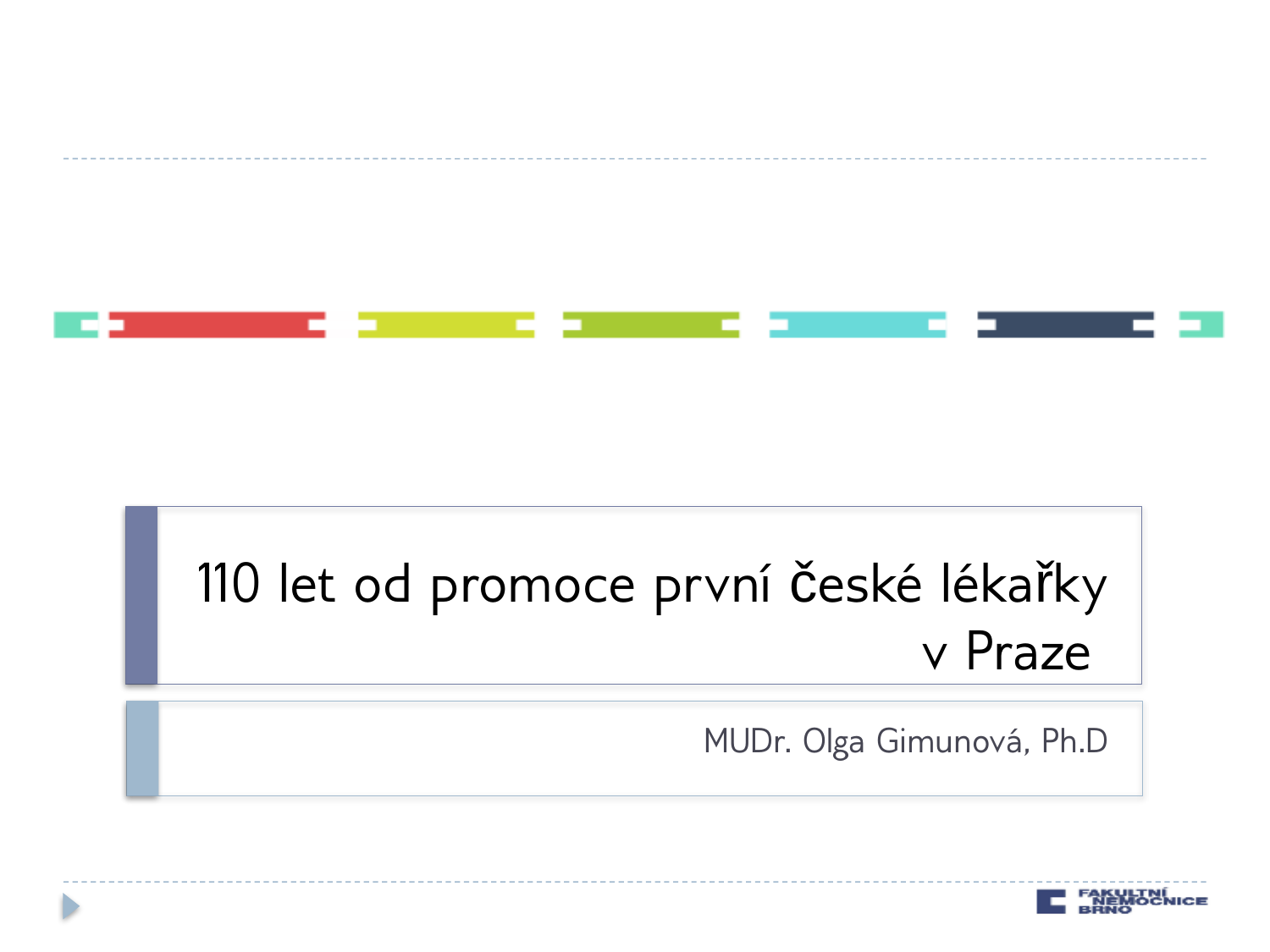

# 110 let od promoce první české lékařky v Praze
MUDr. Olga Gimunová, Ph.D